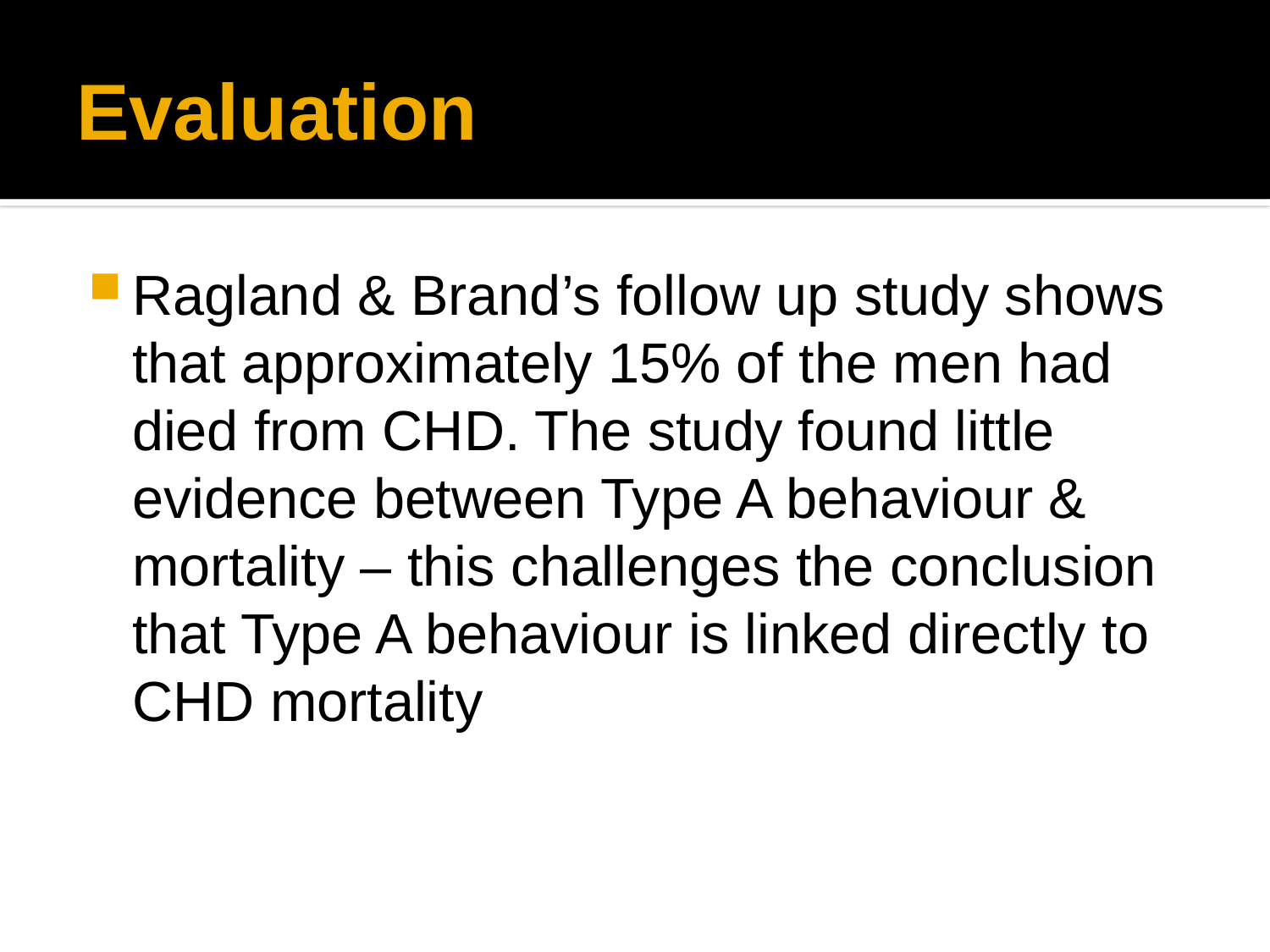

# Evaluation
Ragland & Brand’s follow up study shows that approximately 15% of the men had died from CHD. The study found little evidence between Type A behaviour & mortality – this challenges the conclusion that Type A behaviour is linked directly to CHD mortality